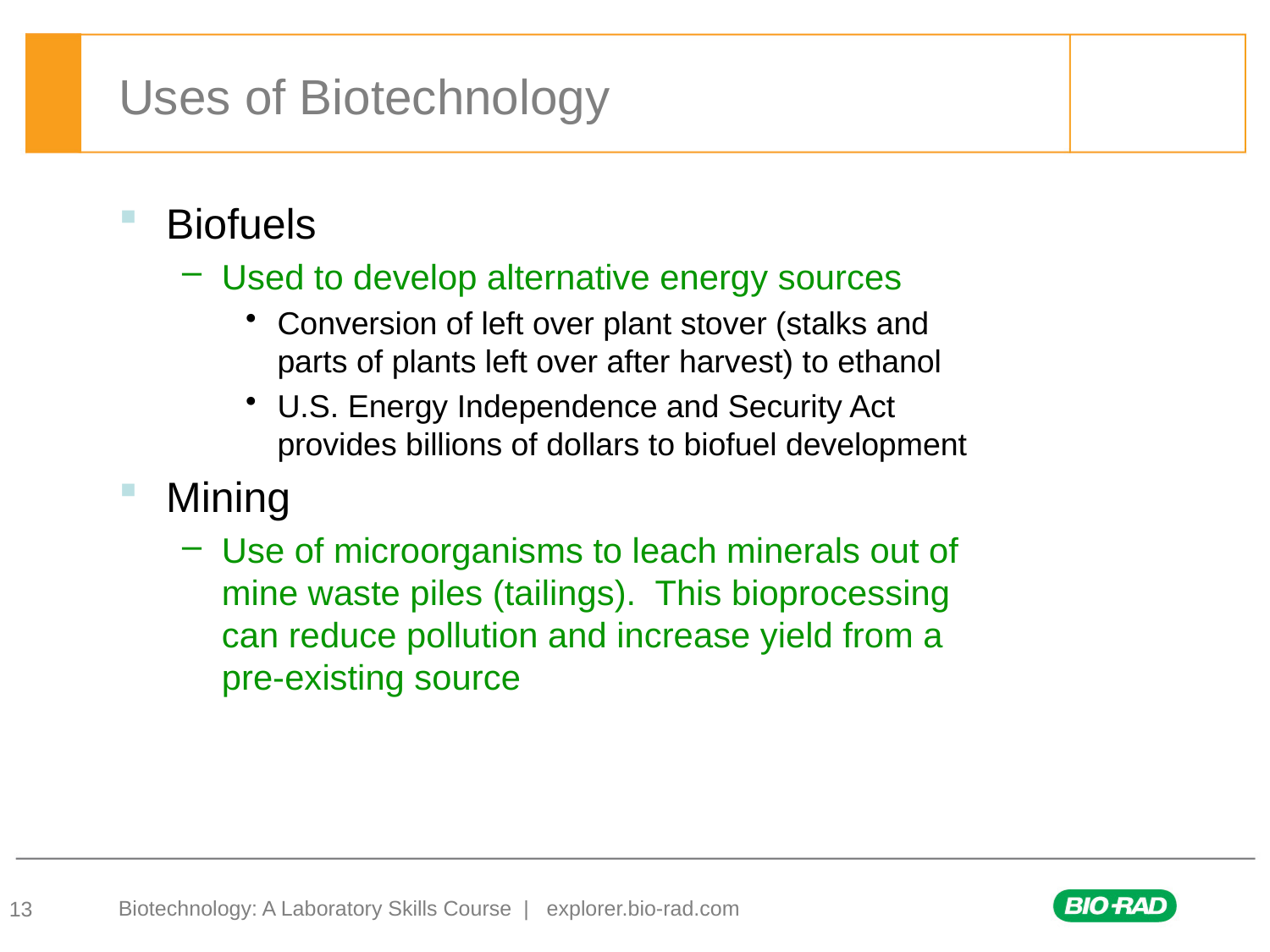

# Uses of Biotechnology
Biofuels
Used to develop alternative energy sources
Conversion of left over plant stover (stalks and parts of plants left over after harvest) to ethanol
U.S. Energy Independence and Security Act provides billions of dollars to biofuel development
Mining
Use of microorganisms to leach minerals out of mine waste piles (tailings).  This bioprocessing can reduce pollution and increase yield from a pre-existing source